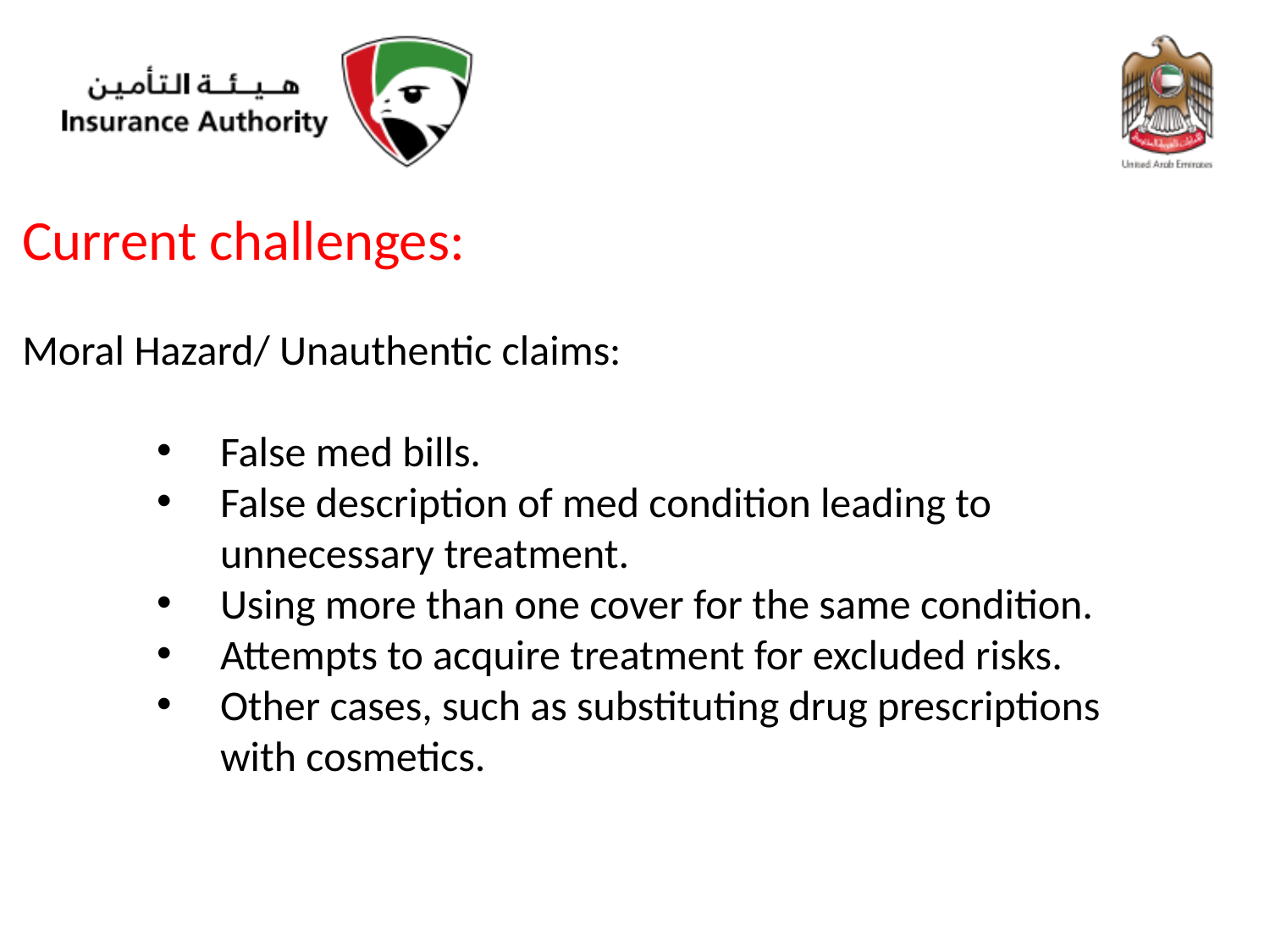

Current challenges:

Moral Hazard/ Unauthentic claims:

False med bills.
False description of med condition leading to unnecessary treatment.
Using more than one cover for the same condition.
Attempts to acquire treatment for excluded risks.
Other cases, such as substituting drug prescriptions with cosmetics.